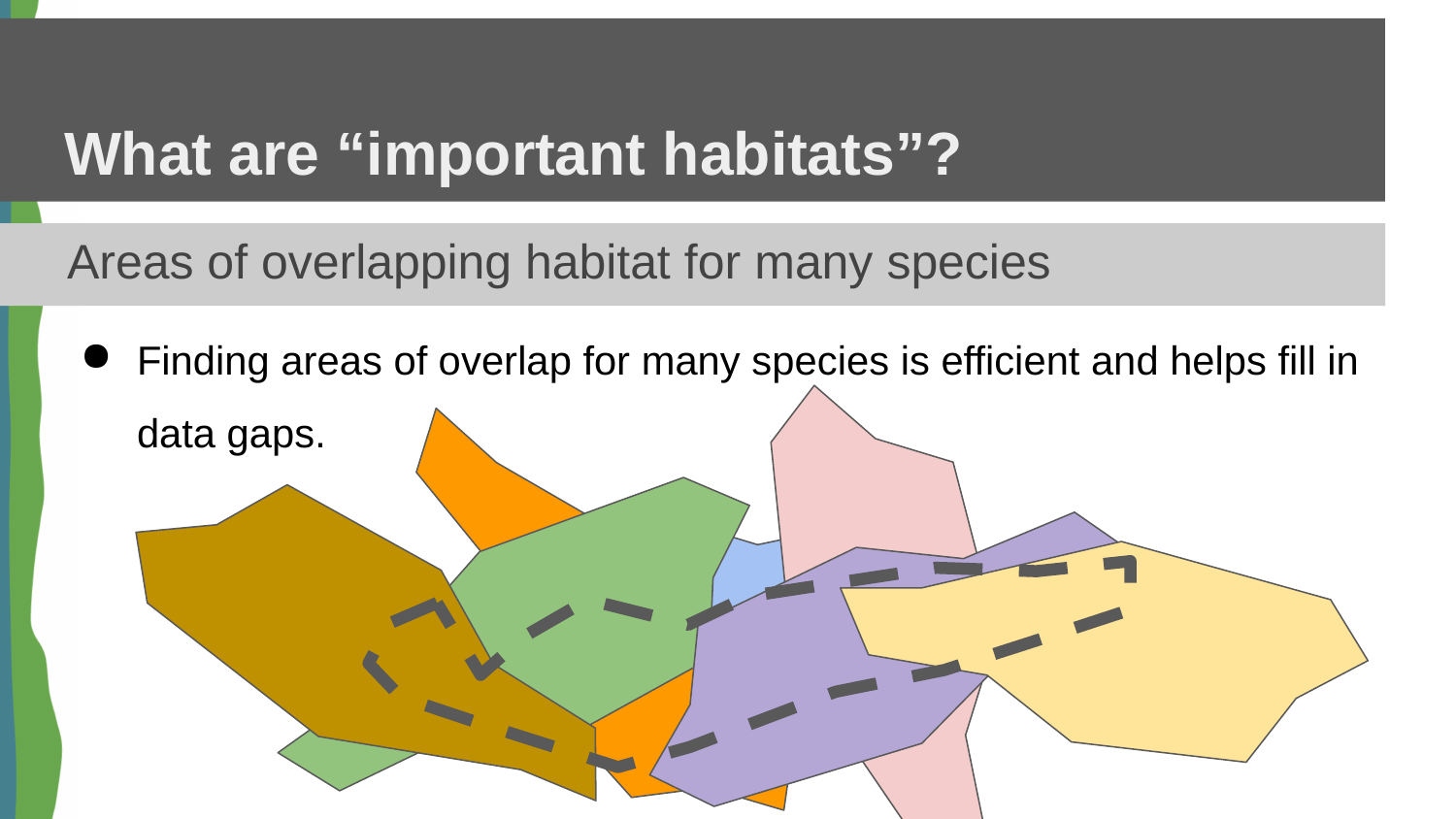

# What are “important habitats”?
Areas of overlapping habitat for many species
Finding areas of overlap for many species is efficient and helps fill in data gaps.